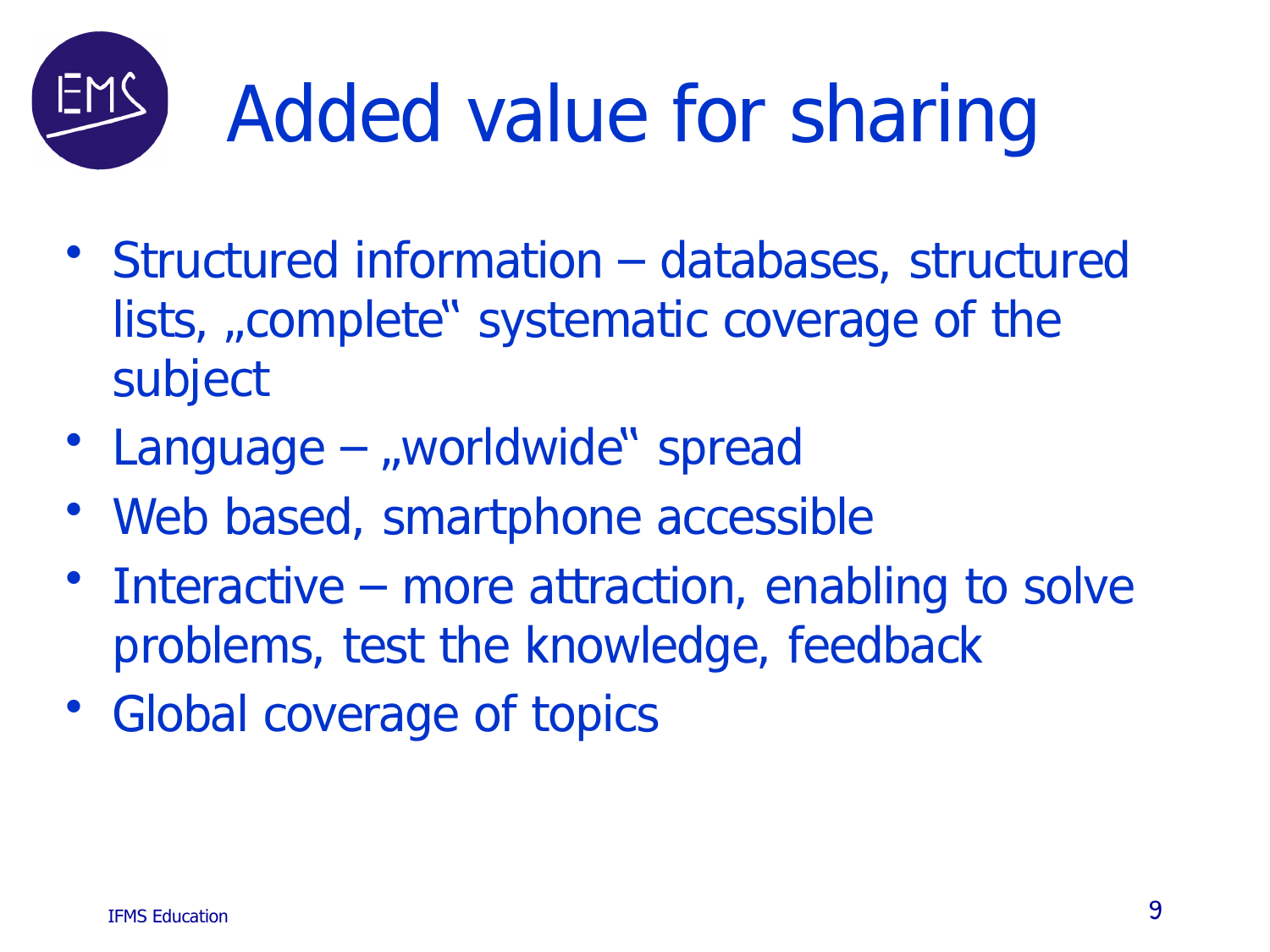

# Added value for sharing
Structured information – databases, structured lists, „complete“ systematic coverage of the subject
Language – „worldwide“ spread
Web based, smartphone accessible
Interactive – more attraction, enabling to solve problems, test the knowledge, feedback
Global coverage of topics

9
IFMS Education